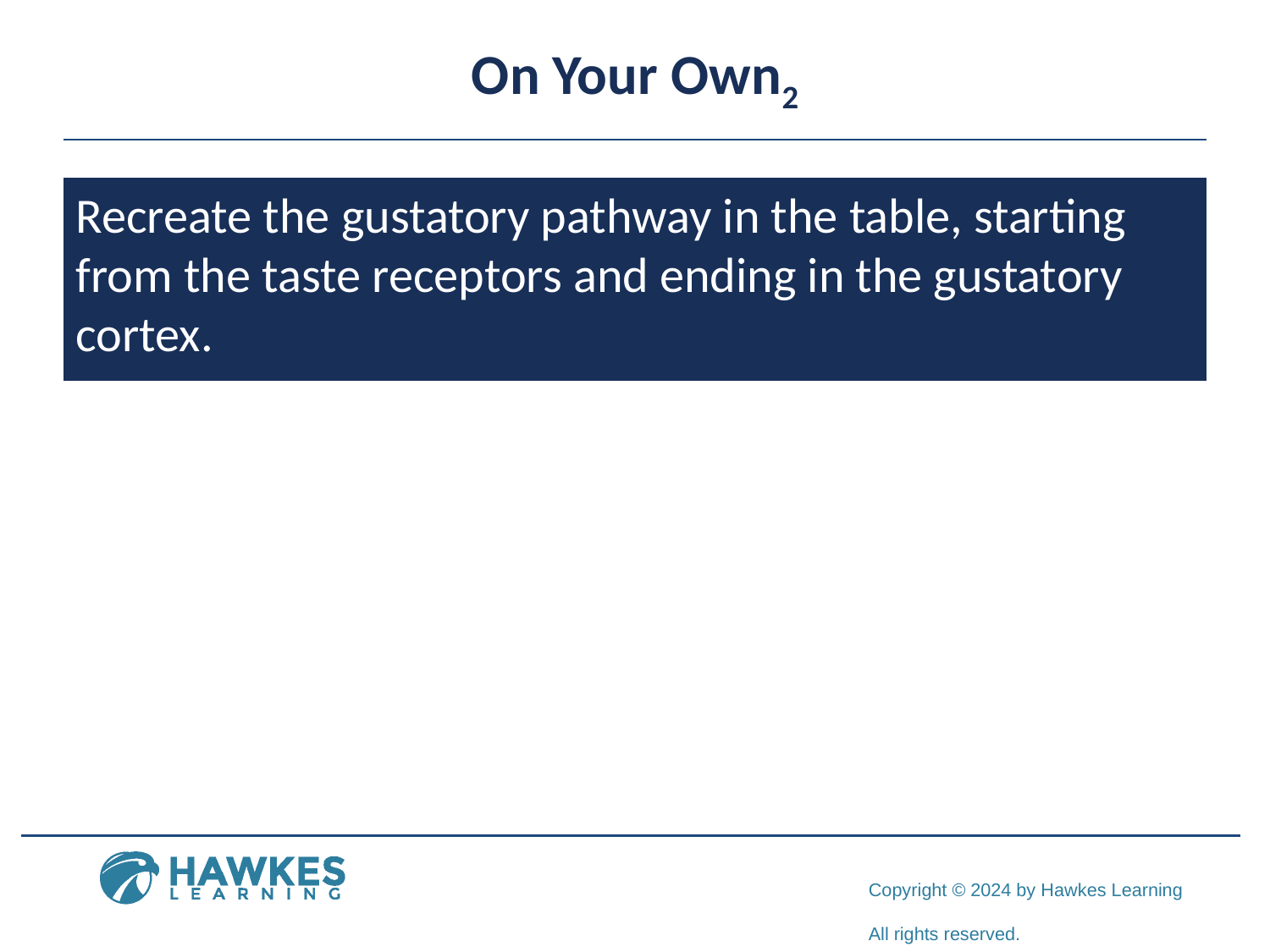

# On Your Own2
Recreate the gustatory pathway in the table, starting from the taste receptors and ending in the gustatory cortex.